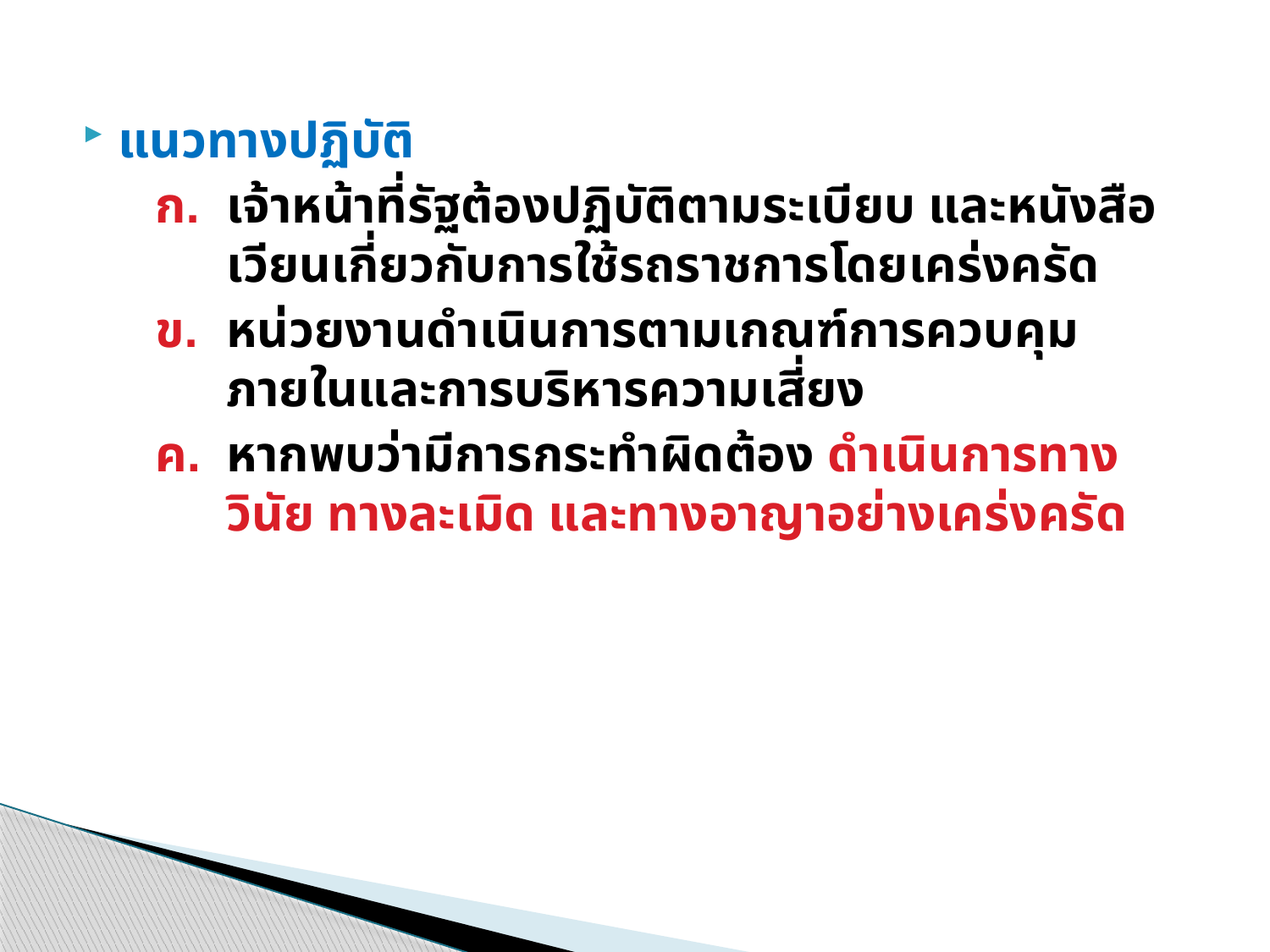

แนวทางปฏิบัติ
เจ้าหน้าที่รัฐต้องปฏิบัติตามระเบียบ และหนังสือเวียนเกี่ยวกับการใช้รถราชการโดยเคร่งครัด
หน่วยงานดำเนินการตามเกณฑ์การควบคุมภายในและการบริหารความเสี่ยง
หากพบว่ามีการกระทำผิดต้อง ดำเนินการทางวินัย ทางละเมิด และทางอาญาอย่างเคร่งครัด